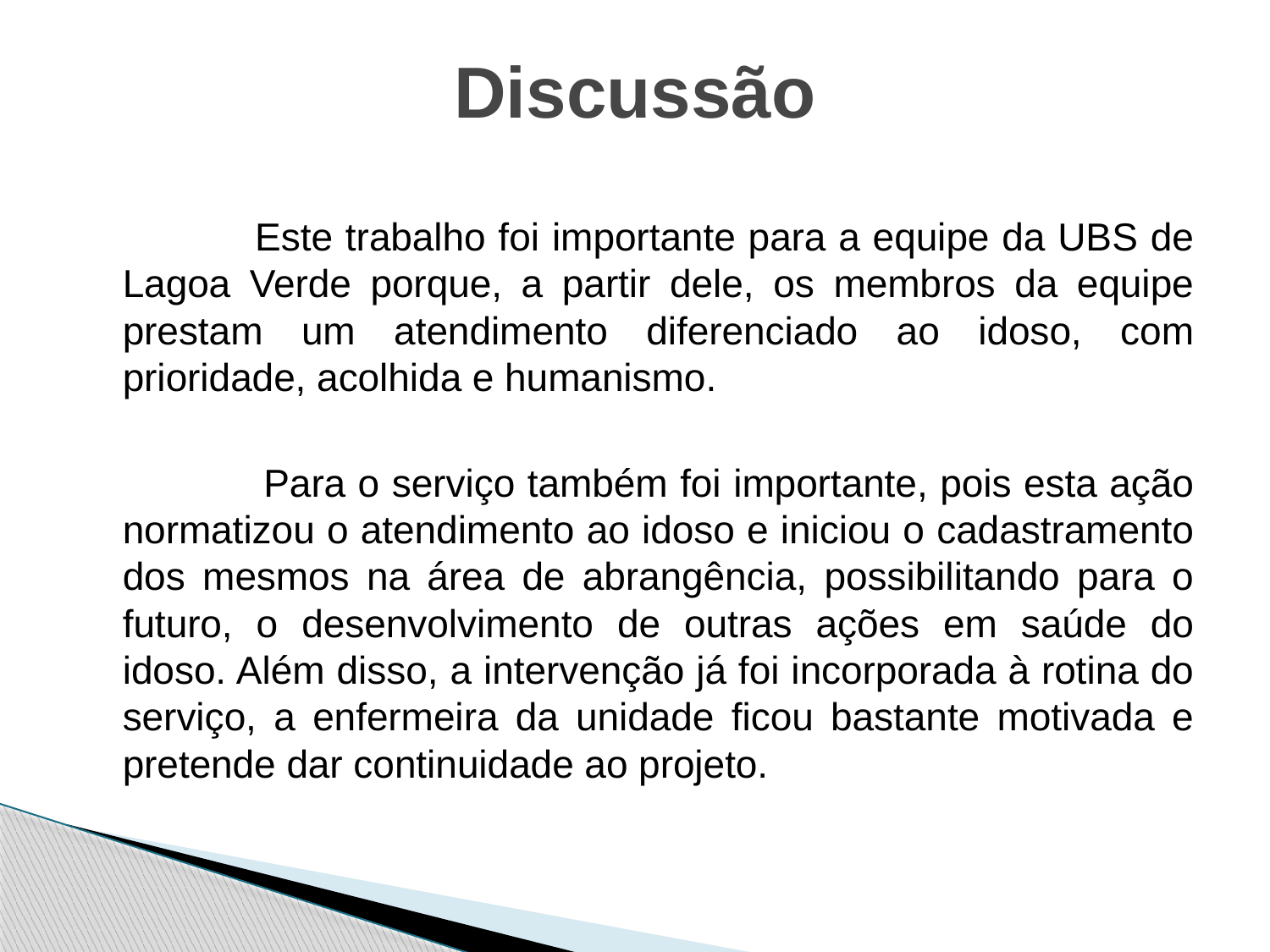

# Discussão
             Este trabalho foi importante para a equipe da UBS de Lagoa Verde porque, a partir dele, os membros da equipe prestam um atendimento diferenciado ao idoso, com prioridade, acolhida e humanismo.

              Para o serviço também foi importante, pois esta ação normatizou o atendimento ao idoso e iniciou o cadastramento dos mesmos na área de abrangência, possibilitando para o futuro, o desenvolvimento de outras ações em saúde do idoso. Além disso, a intervenção já foi incorporada à rotina do serviço, a enfermeira da unidade ficou bastante motivada e pretende dar continuidade ao projeto.